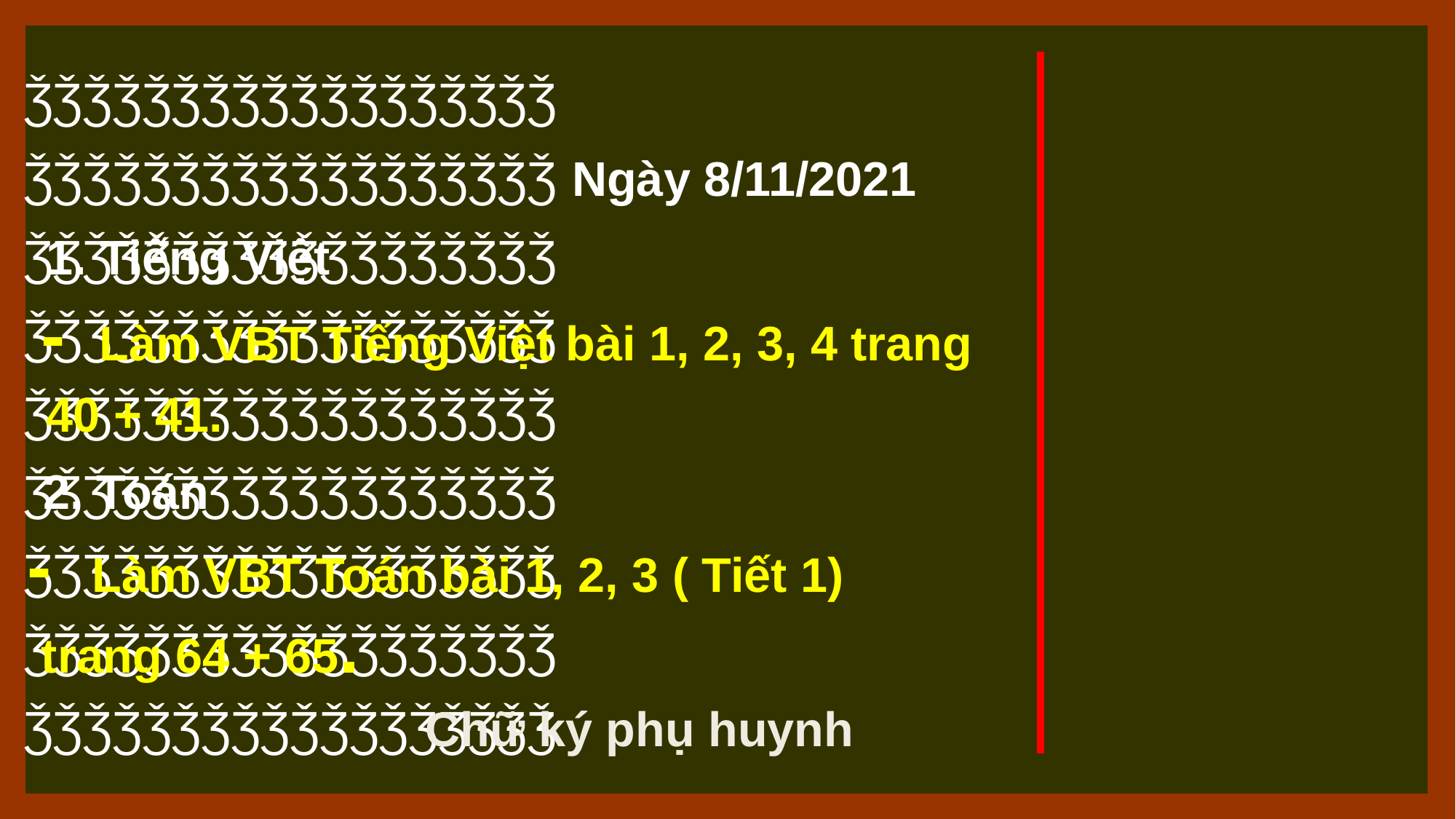

ǮǮǮǮǮǮǮǮǮǮǮǮǮǮǮǮǮǮ
ǮǮǮǮǮǮǮǮǮǮǮǮǮǮǮǮǮǮ
ǮǮǮǮǮǮǮǮǮǮǮǮǮǮǮǮǮǮ
ǮǮǮǮǮǮǮǮǮǮǮǮǮǮǮǮǮǮ
ǮǮǮǮǮǮǮǮǮǮǮǮǮǮǮǮǮǮ
ǮǮǮǮǮǮǮǮǮǮǮǮǮǮǮǮǮǮ
ǮǮǮǮǮǮǮǮǮǮǮǮǮǮǮǮǮǮ
ǮǮǮǮǮǮǮǮǮǮǮǮǮǮǮǮǮǮ
ǮǮǮǮǮǮǮǮǮǮǮǮǮǮǮǮǮǮ
Ngày 8/11/2021
1. Tiếng Việt
-  Làm VBT Tiếng Việt bài 1, 2, 3, 4 trang
40 + 41.
2. Toán
-  Làm VBT Toán bài 1, 2, 3 ( Tiết 1)
trang 64 + 65.
Chữ ký phụ huynh